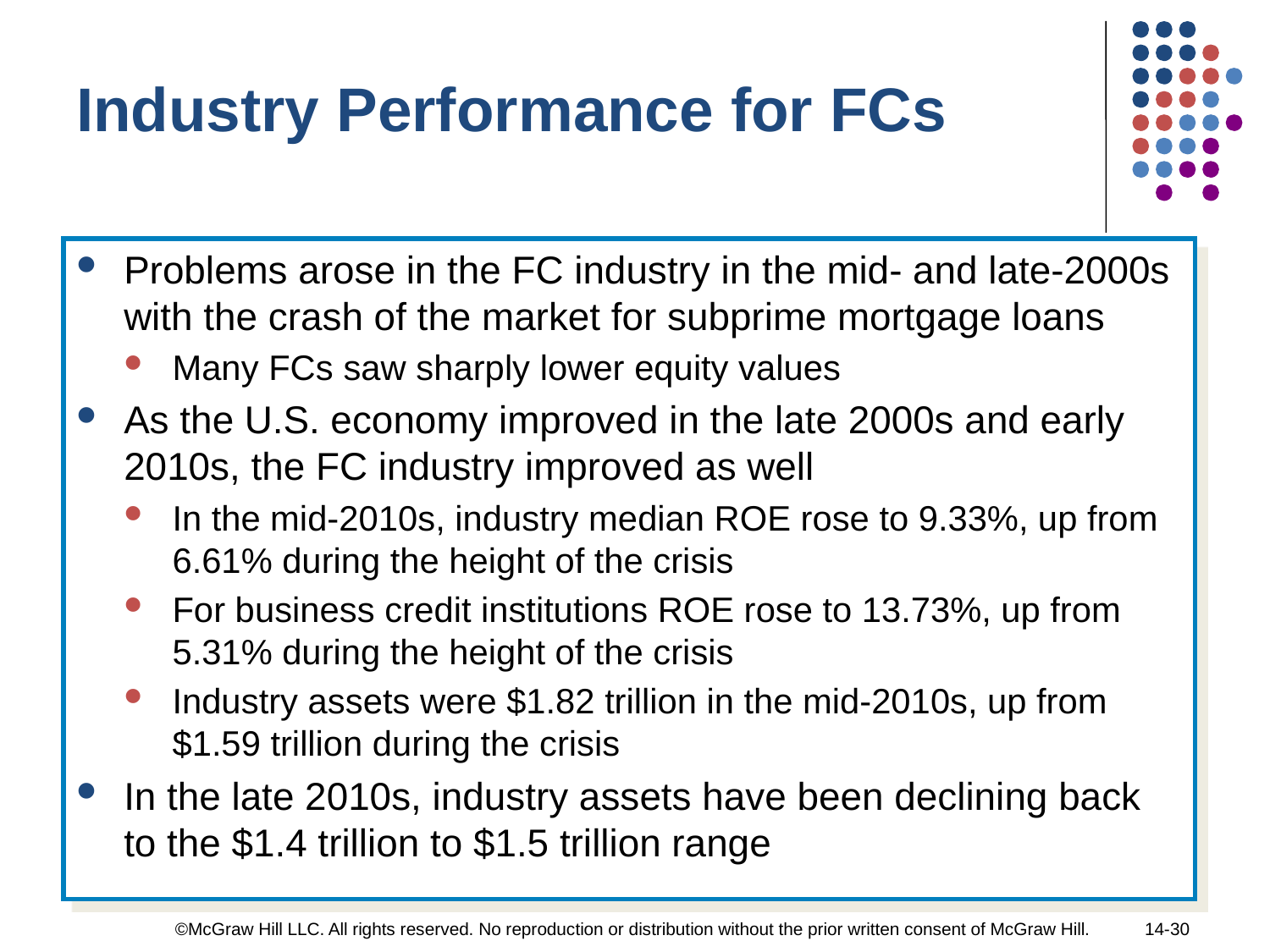

Industry Performance for FCs
Problems arose in the FC industry in the mid- and late-2000s with the crash of the market for subprime mortgage loans
Many FCs saw sharply lower equity values
As the U.S. economy improved in the late 2000s and early 2010s, the FC industry improved as well
In the mid-2010s, industry median ROE rose to 9.33%, up from 6.61% during the height of the crisis
For business credit institutions ROE rose to 13.73%, up from 5.31% during the height of the crisis
Industry assets were $1.82 trillion in the mid-2010s, up from $1.59 trillion during the crisis
In the late 2010s, industry assets have been declining back to the $1.4 trillion to $1.5 trillion range

©McGraw Hill LLC. All rights reserved. No reproduction or distribution without the prior written consent of McGraw Hill.
14-30